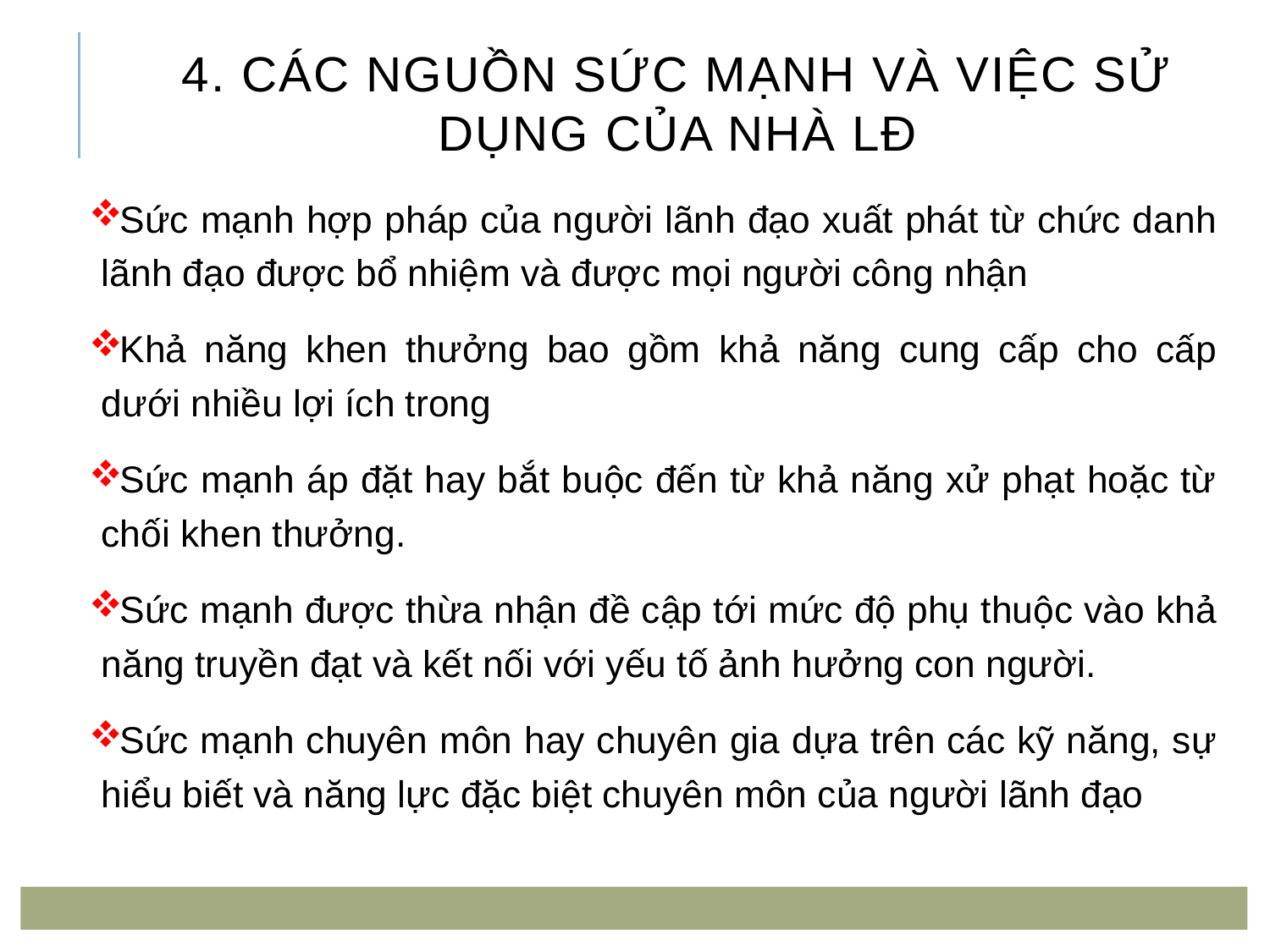

# 4. Các nguồn sức mạnh và việc sử dụng của nhà LĐ
Sức mạnh hợp pháp của người lãnh đạo xuất phát từ chức danh lãnh đạo được bổ nhiệm và được mọi người công nhận
Khả năng khen thưởng bao gồm khả năng cung cấp cho cấp dưới nhiều lợi ích trong
Sức mạnh áp đặt hay bắt buộc đến từ khả năng xử phạt hoặc từ chối khen thưởng.
Sức mạnh được thừa nhận đề cập tới mức độ phụ thuộc vào khả năng truyền đạt và kết nối với yếu tố ảnh hưởng con người.
Sức mạnh chuyên môn hay chuyên gia dựa trên các kỹ năng, sự hiểu biết và năng lực đặc biệt chuyên môn của người lãnh đạo